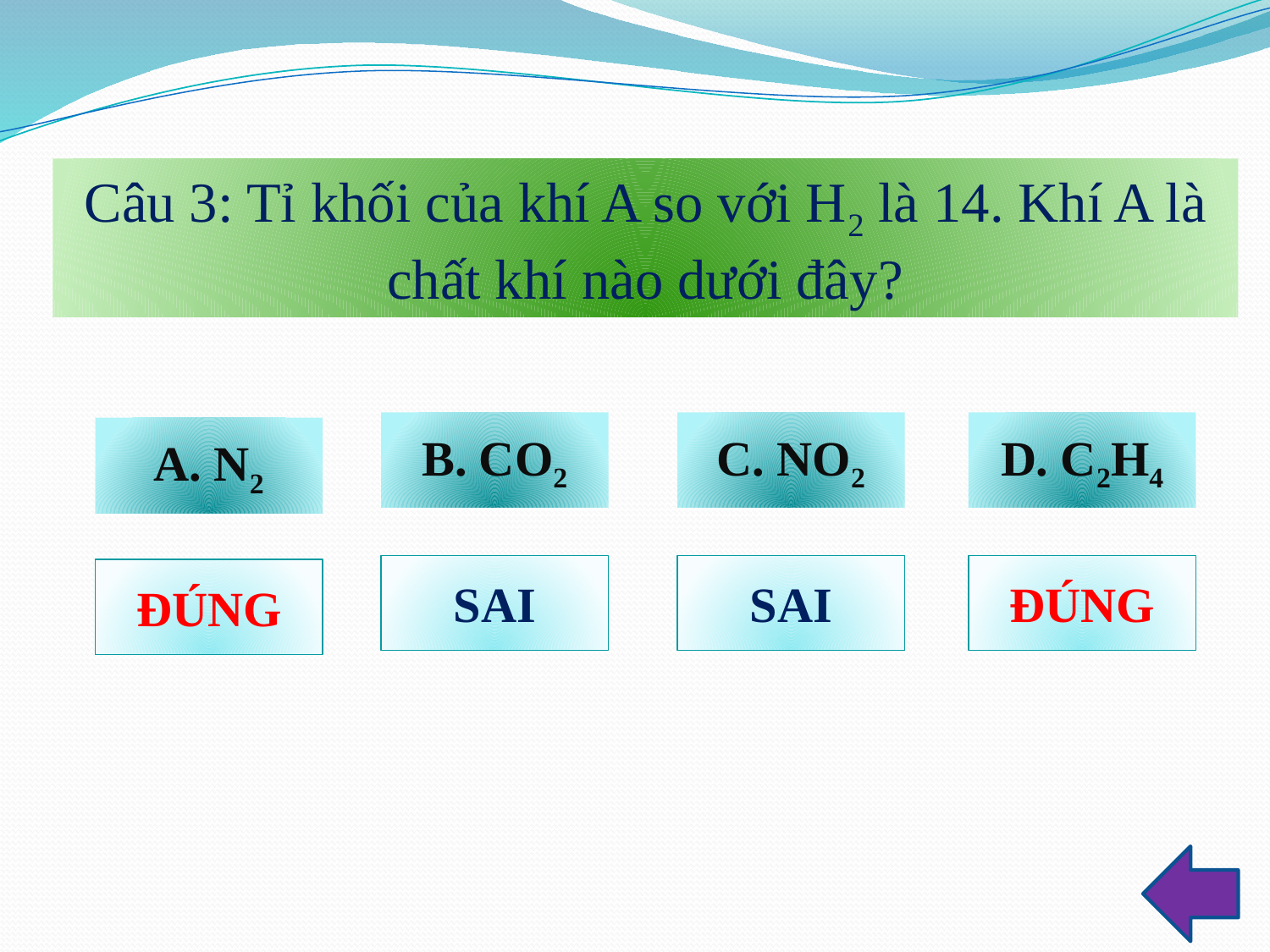

Câu 3: Tỉ khối của khí A so với H2 là 14. Khí A là chất khí nào dưới đây?
B. CO2
C. NO2
D. C2H4
A. N2
SAI
SAI
ĐÚNG
ĐÚNG